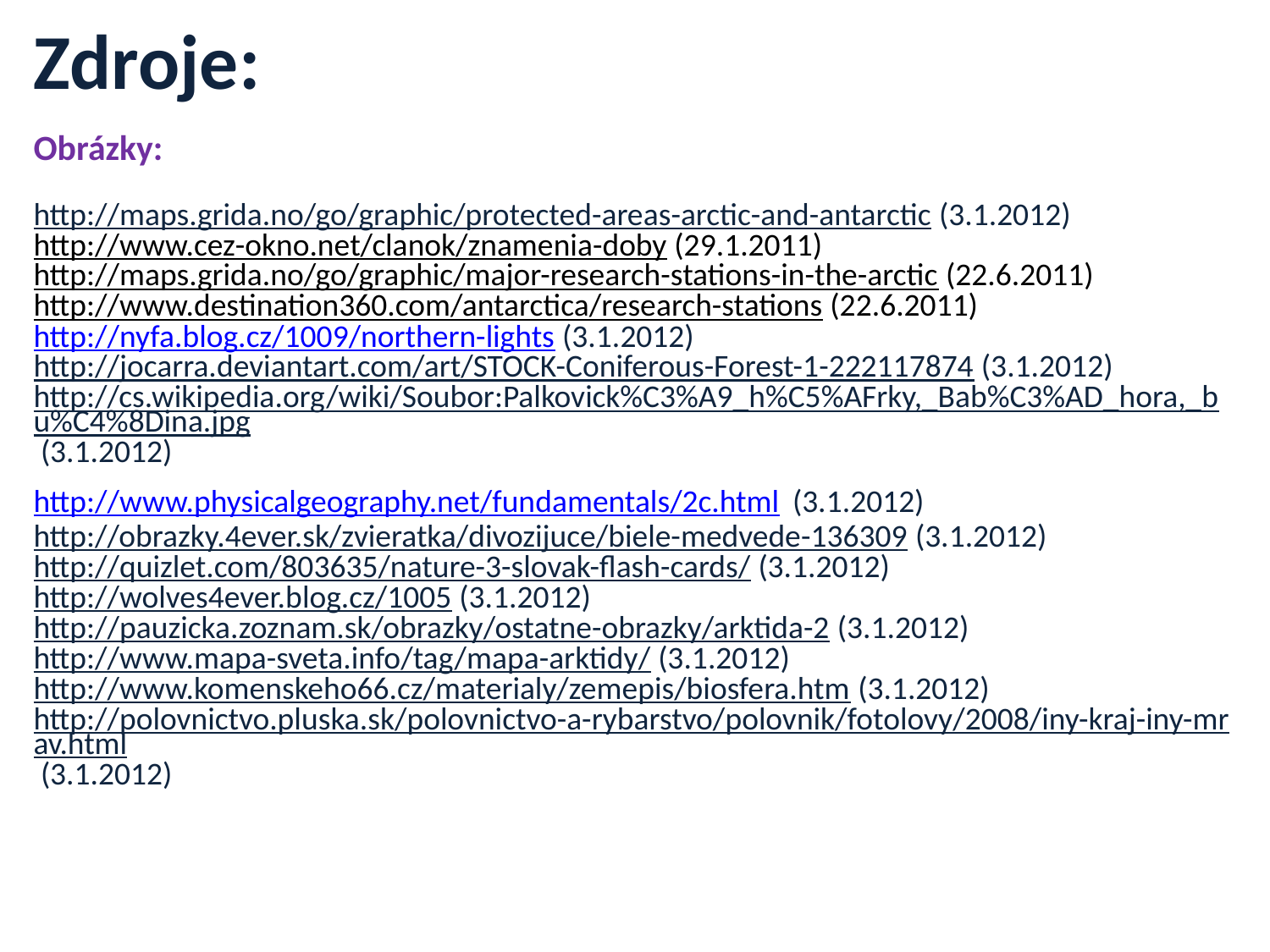

Zdroje:
Obrázky:

http://maps.grida.no/go/graphic/protected-areas-arctic-and-antarctic (3.1.2012)
http://www.cez-okno.net/clanok/znamenia-doby (29.1.2011)
http://maps.grida.no/go/graphic/major-research-stations-in-the-arctic (22.6.2011)
http://www.destination360.com/antarctica/research-stations (22.6.2011)
http://nyfa.blog.cz/1009/northern-lights (3.1.2012)
http://jocarra.deviantart.com/art/STOCK-Coniferous-Forest-1-222117874 (3.1.2012)
http://cs.wikipedia.org/wiki/Soubor:Palkovick%C3%A9_h%C5%AFrky,_Bab%C3%AD_hora,_bu%C4%8Dina.jpg (3.1.2012)
http://www.physicalgeography.net/fundamentals/2c.html (3.1.2012)
http://obrazky.4ever.sk/zvieratka/divozijuce/biele-medvede-136309 (3.1.2012)
http://quizlet.com/803635/nature-3-slovak-flash-cards/ (3.1.2012)
http://wolves4ever.blog.cz/1005 (3.1.2012)
http://pauzicka.zoznam.sk/obrazky/ostatne-obrazky/arktida-2 (3.1.2012)
http://www.mapa-sveta.info/tag/mapa-arktidy/ (3.1.2012)
http://www.komenskeho66.cz/materialy/zemepis/biosfera.htm (3.1.2012)
http://polovnictvo.pluska.sk/polovnictvo-a-rybarstvo/polovnik/fotolovy/2008/iny-kraj-iny-mrav.html (3.1.2012)